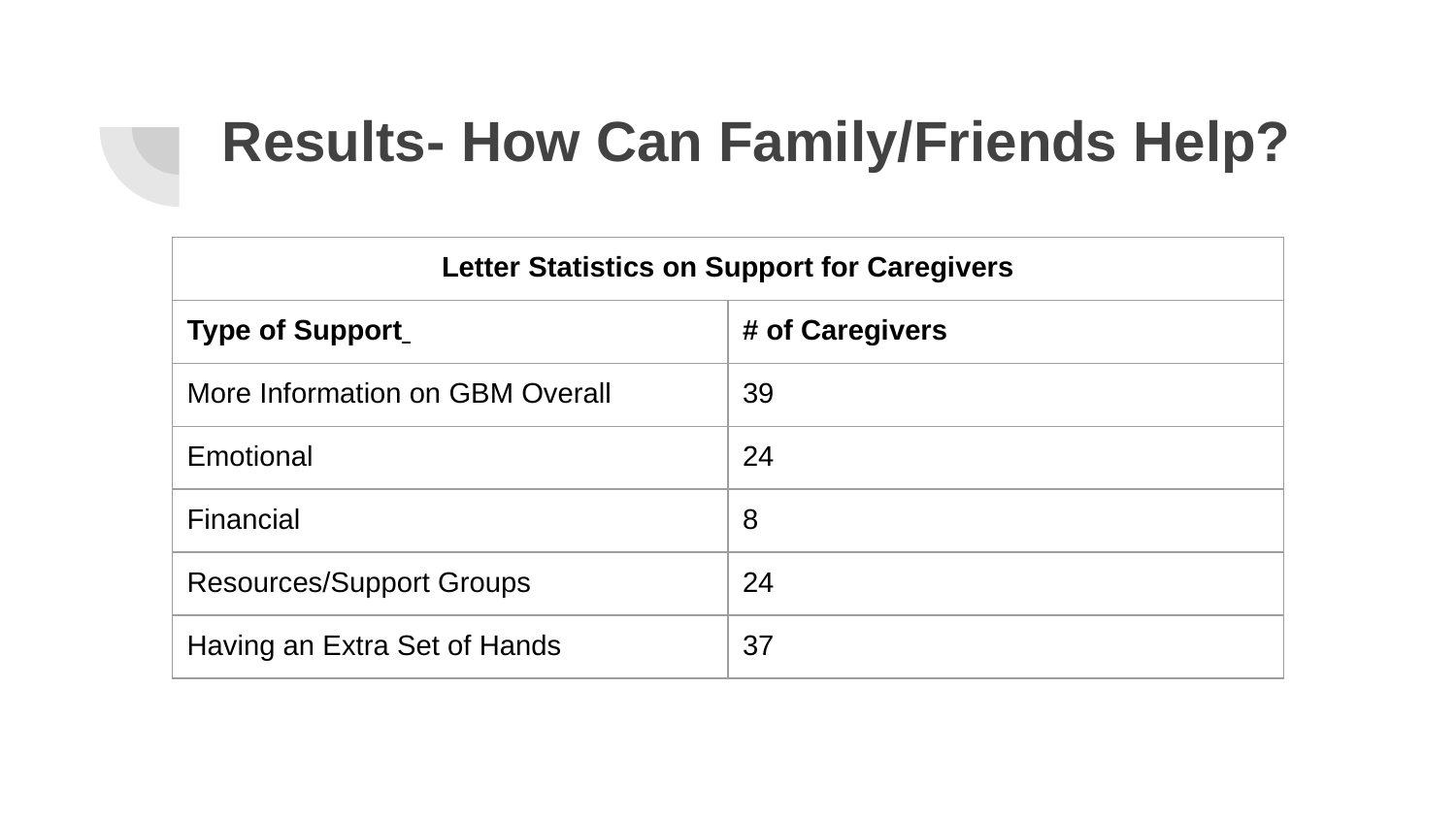

# Results- How Can Family/Friends Help?
| Letter Statistics on Support for Caregivers |  |
| --- | --- |
| Type of Support | # of Caregivers |
| More Information on GBM Overall | 39 |
| Emotional | 24 |
| Financial | 8 |
| Resources/Support Groups | 24 |
| Having an Extra Set of Hands | 37 |